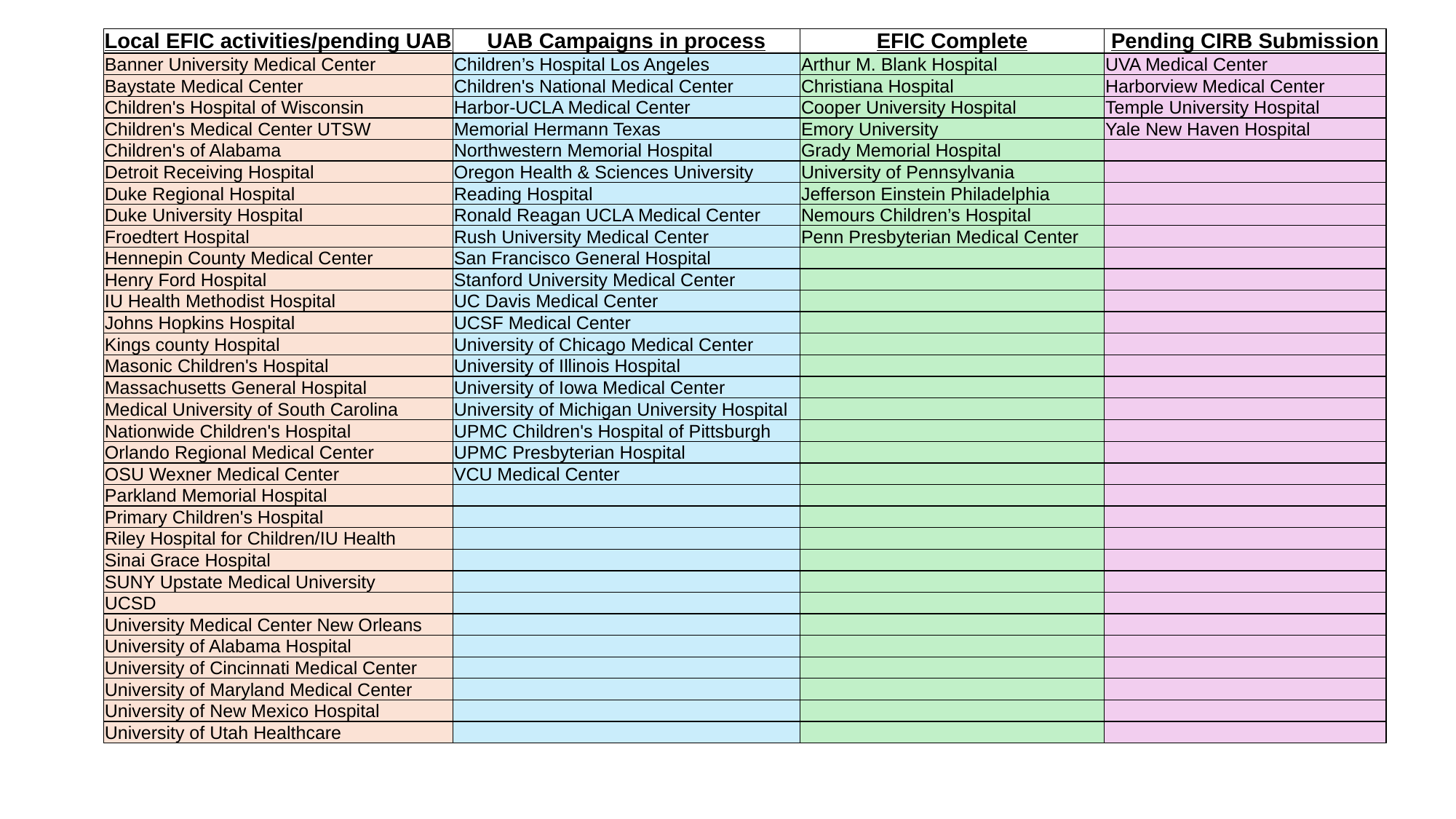

| Local EFIC activities/pending UAB | UAB Campaigns in process | EFIC Complete | Pending CIRB Submission |
| --- | --- | --- | --- |
| Banner University Medical Center | Children’s Hospital Los Angeles | Arthur M. Blank Hospital | UVA Medical Center |
| Baystate Medical Center | Children's National Medical Center | Christiana Hospital | Harborview Medical Center |
| Children's Hospital of Wisconsin | Harbor-UCLA Medical Center | Cooper University Hospital | Temple University Hospital |
| Children's Medical Center UTSW | Memorial Hermann Texas | Emory University | Yale New Haven Hospital |
| Children's of Alabama | Northwestern Memorial Hospital | Grady Memorial Hospital |  |
| Detroit Receiving Hospital | Oregon Health & Sciences University | University of Pennsylvania |  |
| Duke Regional Hospital | Reading Hospital | Jefferson Einstein Philadelphia |  |
| Duke University Hospital | Ronald Reagan UCLA Medical Center | Nemours Children’s Hospital |  |
| Froedtert Hospital | Rush University Medical Center | Penn Presbyterian Medical Center |  |
| Hennepin County Medical Center | San Francisco General Hospital |  |  |
| Henry Ford Hospital | Stanford University Medical Center |  |  |
| IU Health Methodist Hospital | UC Davis Medical Center |  |  |
| Johns Hopkins Hospital | UCSF Medical Center |  |  |
| Kings county Hospital | University of Chicago Medical Center |  |  |
| Masonic Children's Hospital | University of Illinois Hospital |  |  |
| Massachusetts General Hospital | University of Iowa Medical Center |  |  |
| Medical University of South Carolina | University of Michigan University Hospital |  |  |
| Nationwide Children's Hospital | UPMC Children's Hospital of Pittsburgh |  |  |
| Orlando Regional Medical Center | UPMC Presbyterian Hospital |  |  |
| OSU Wexner Medical Center | VCU Medical Center |  |  |
| Parkland Memorial Hospital |  |  |  |
| Primary Children's Hospital |  |  |  |
| Riley Hospital for Children/IU Health |  |  |  |
| Sinai Grace Hospital |  |  |  |
| SUNY Upstate Medical University |  |  |  |
| UCSD |  |  |  |
| University Medical Center New Orleans |  |  |  |
| University of Alabama Hospital |  |  |  |
| University of Cincinnati Medical Center |  |  |  |
| University of Maryland Medical Center |  |  |  |
| University of New Mexico Hospital |  |  |  |
| University of Utah Healthcare |  |  |  |